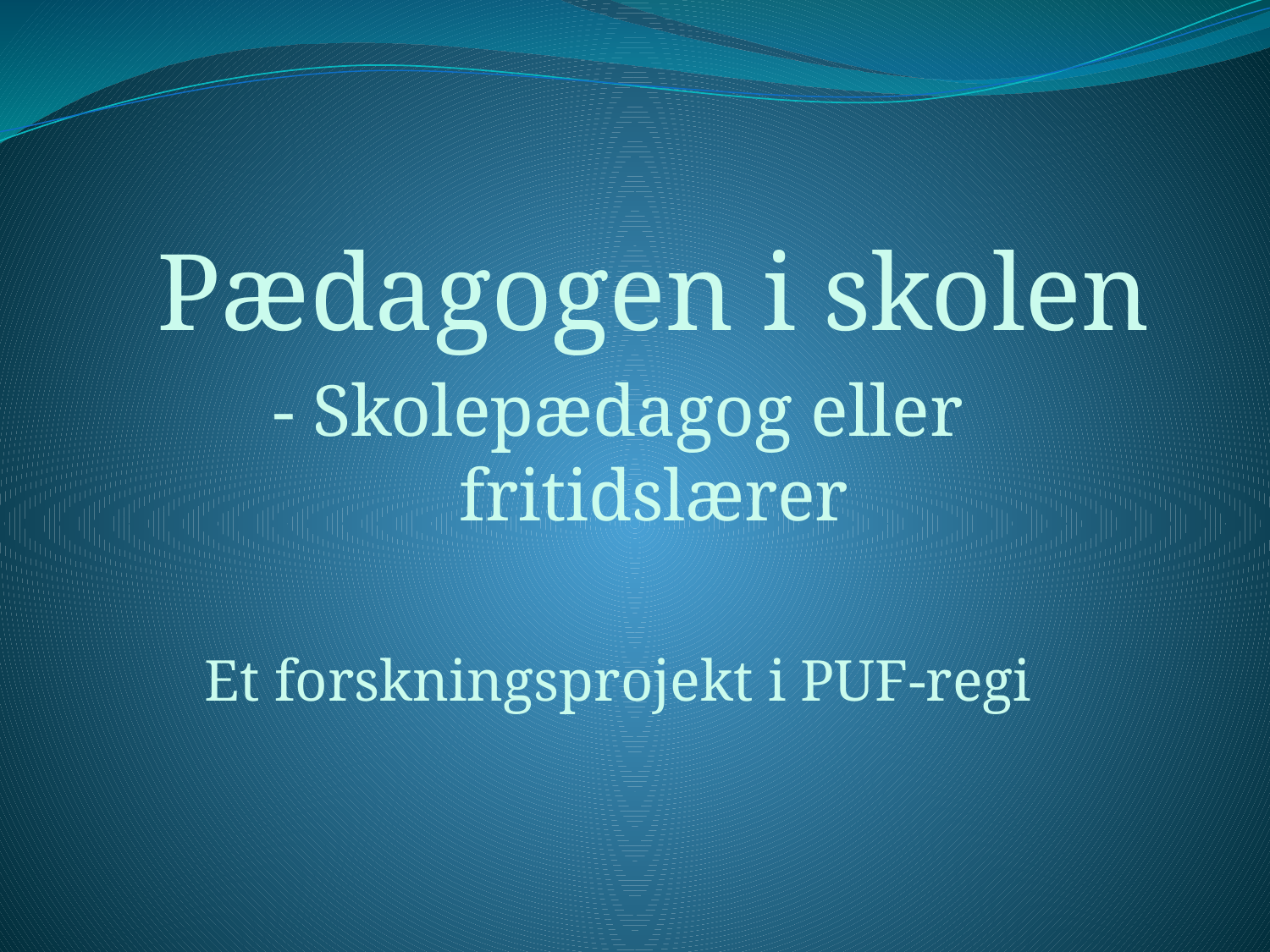

#
	Pædagogen i skolen
- Skolepædagog eller fritidslærer

Et forskningsprojekt i PUF-regi